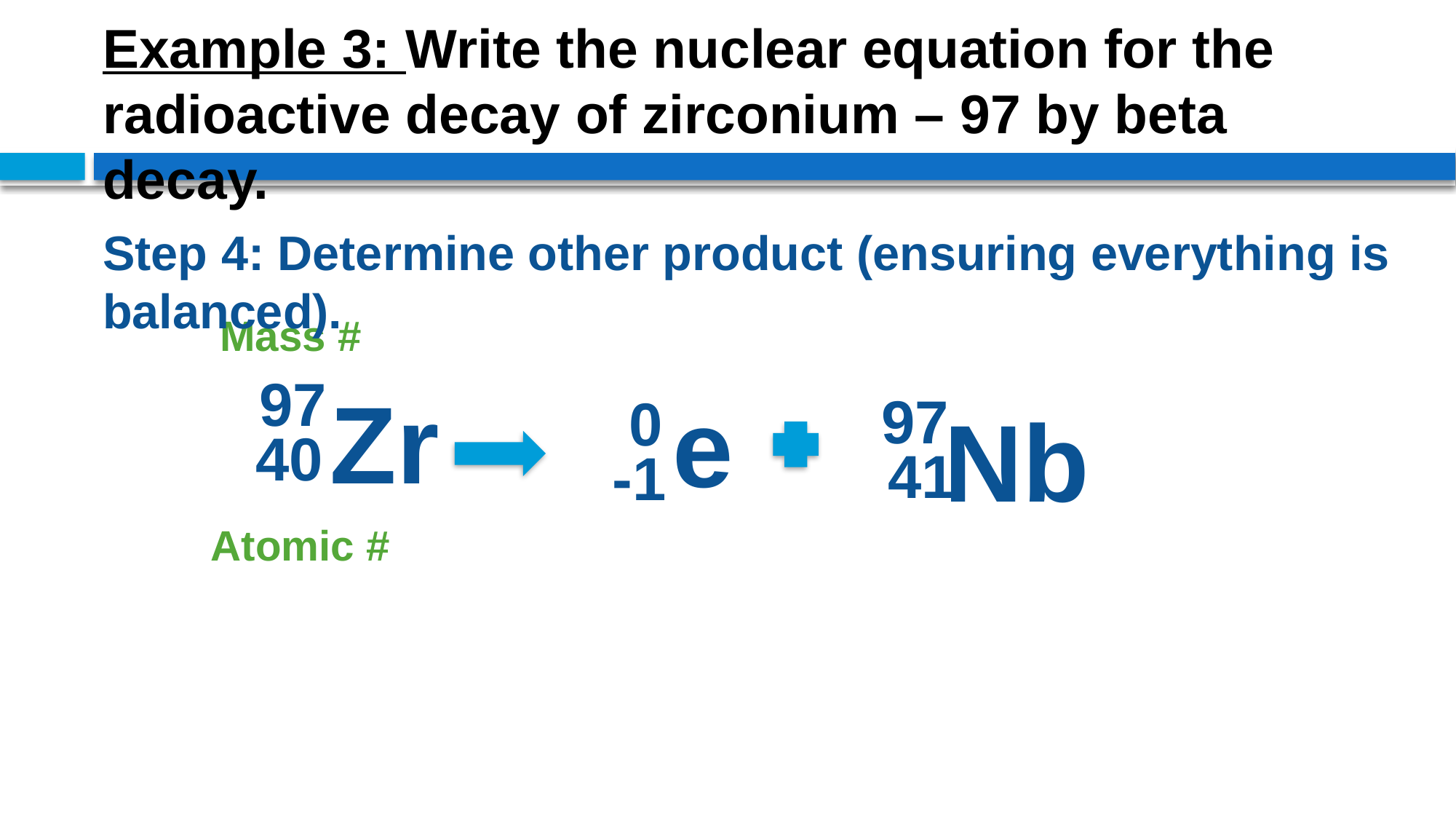

Example 3: Write the nuclear equation for the radioactive decay of zirconium – 97 by beta decay.

Step 4: Determine other product (ensuring everything is balanced).
Mass #
97
Zr
40
e
-1
 0
 97
Nb

41
Atomic #